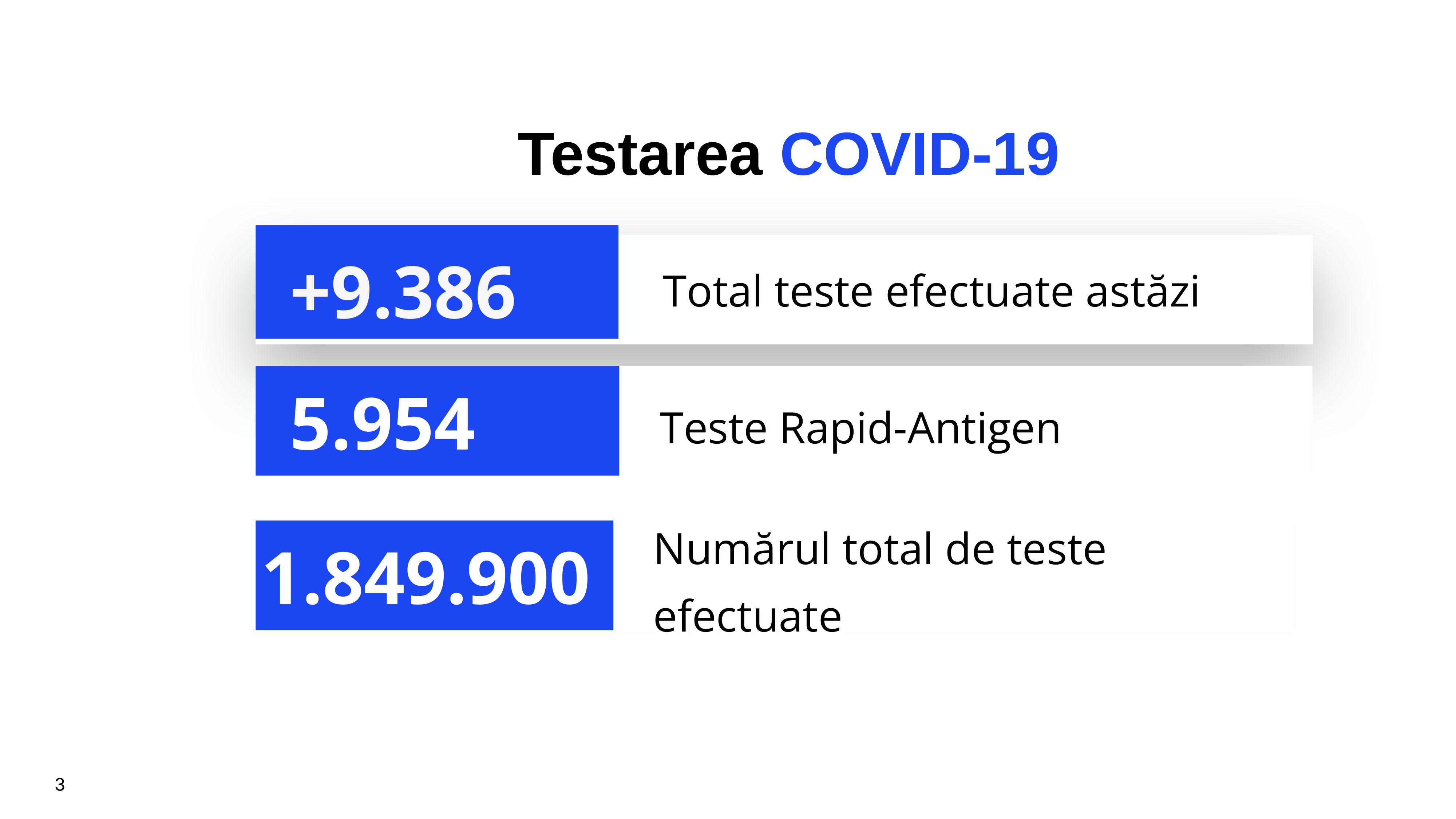

# Testarea COVID-19

+9.386

Total teste efectuate astăzi

Teste Rapid-Antigen

5.954

Numărul total de teste efectuate

1.849.900
3